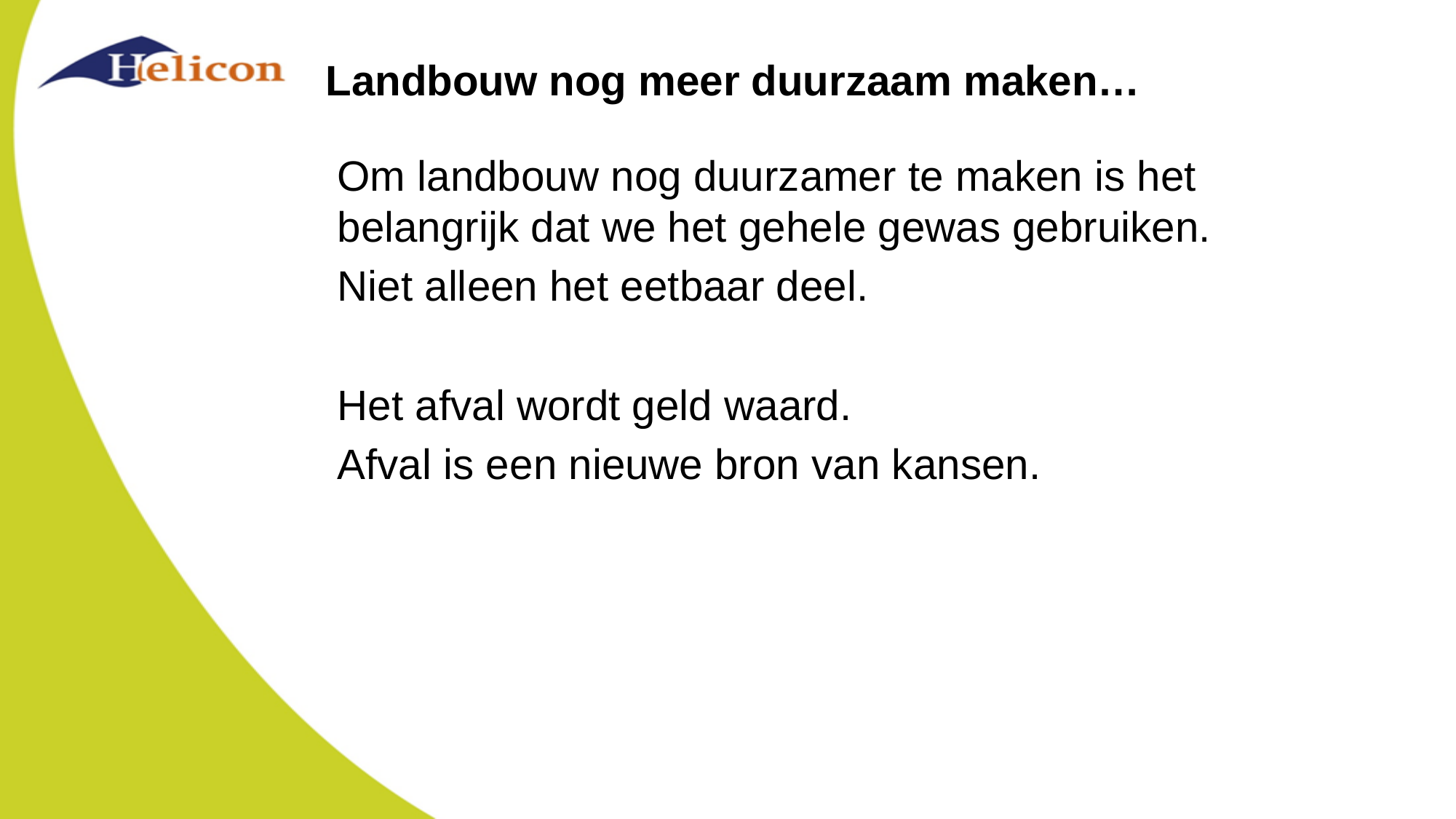

# Landbouw nog meer duurzaam maken…
Om landbouw nog duurzamer te maken is het belangrijk dat we het gehele gewas gebruiken.
Niet alleen het eetbaar deel.

Het afval wordt geld waard.
Afval is een nieuwe bron van kansen.